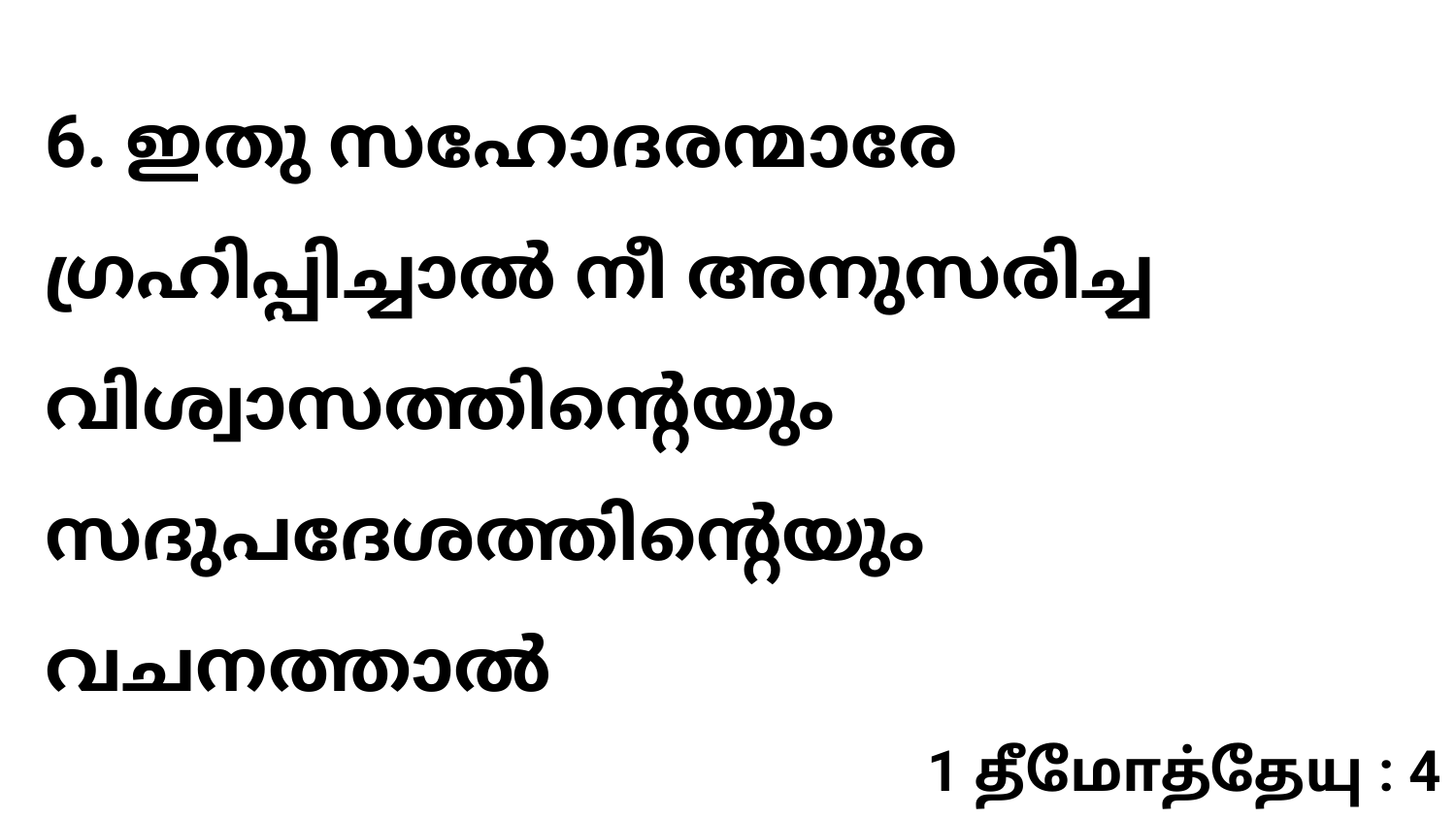

6. ഇതു സഹോദരന്മാരേ ഗ്രഹിപ്പിച്ചാൽ നീ അനുസരിച്ച വിശ്വാസത്തിന്റെയും സദുപദേശത്തിന്റെയും വചനത്താൽ
1 தீமோத்தேயு : 4